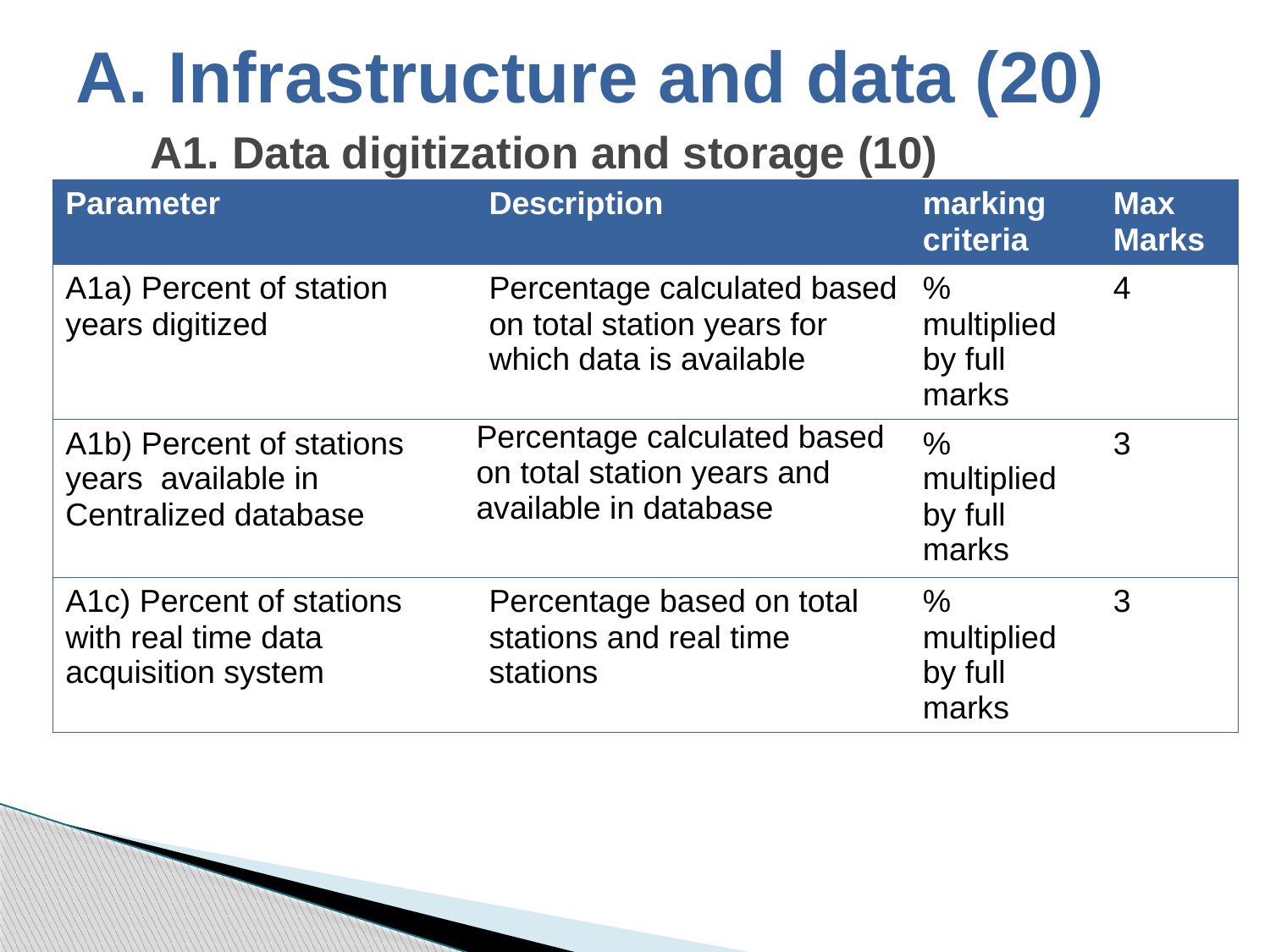

# A. Infrastructure and data (20)
A1. Data digitization and storage (10)
| Parameter | Description | marking criteria | Max Marks |
| --- | --- | --- | --- |
| A1a) Percent of station years digitized | Percentage calculated based on total station years for which data is available | % multiplied by full marks | 4 |
| A1b) Percent of stations years available in Centralized database | Percentage calculated based on total station years and available in database | % multiplied by full marks | 3 |
| A1c) Percent of stations with real time data acquisition system | Percentage based on total stations and real time stations | % multiplied by full marks | 3 |